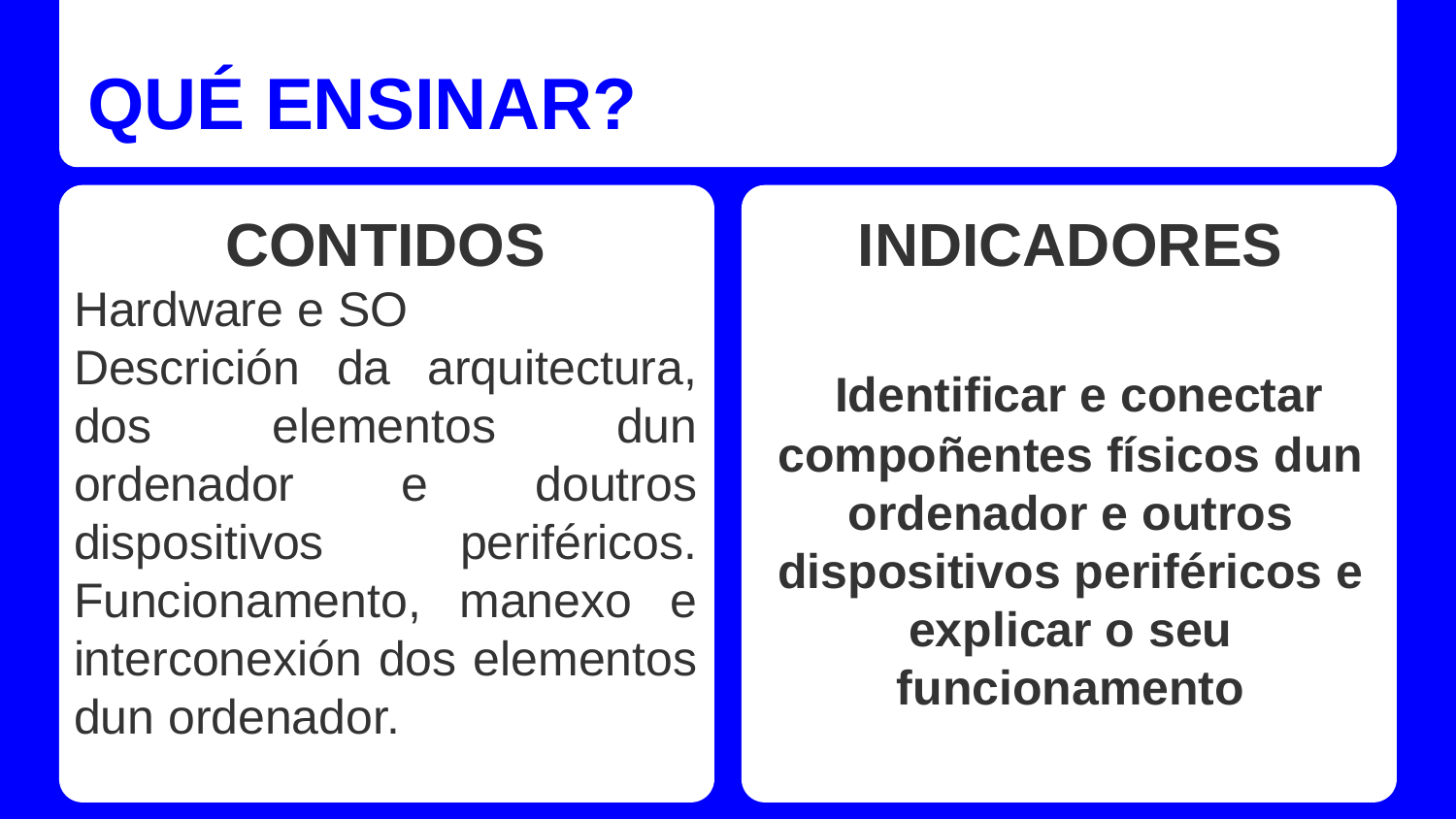

# QUÉ ENSINAR?
CONTIDOS
Hardware e SO
Descrición da arquitectura, dos elementos dun ordenador e doutros dispositivos periféricos. Funcionamento, manexo e interconexión dos elementos dun ordenador.
INDICADORES

 Identificar e conectar compoñentes físicos dun ordenador e outros dispositivos periféricos e explicar o seu funcionamento